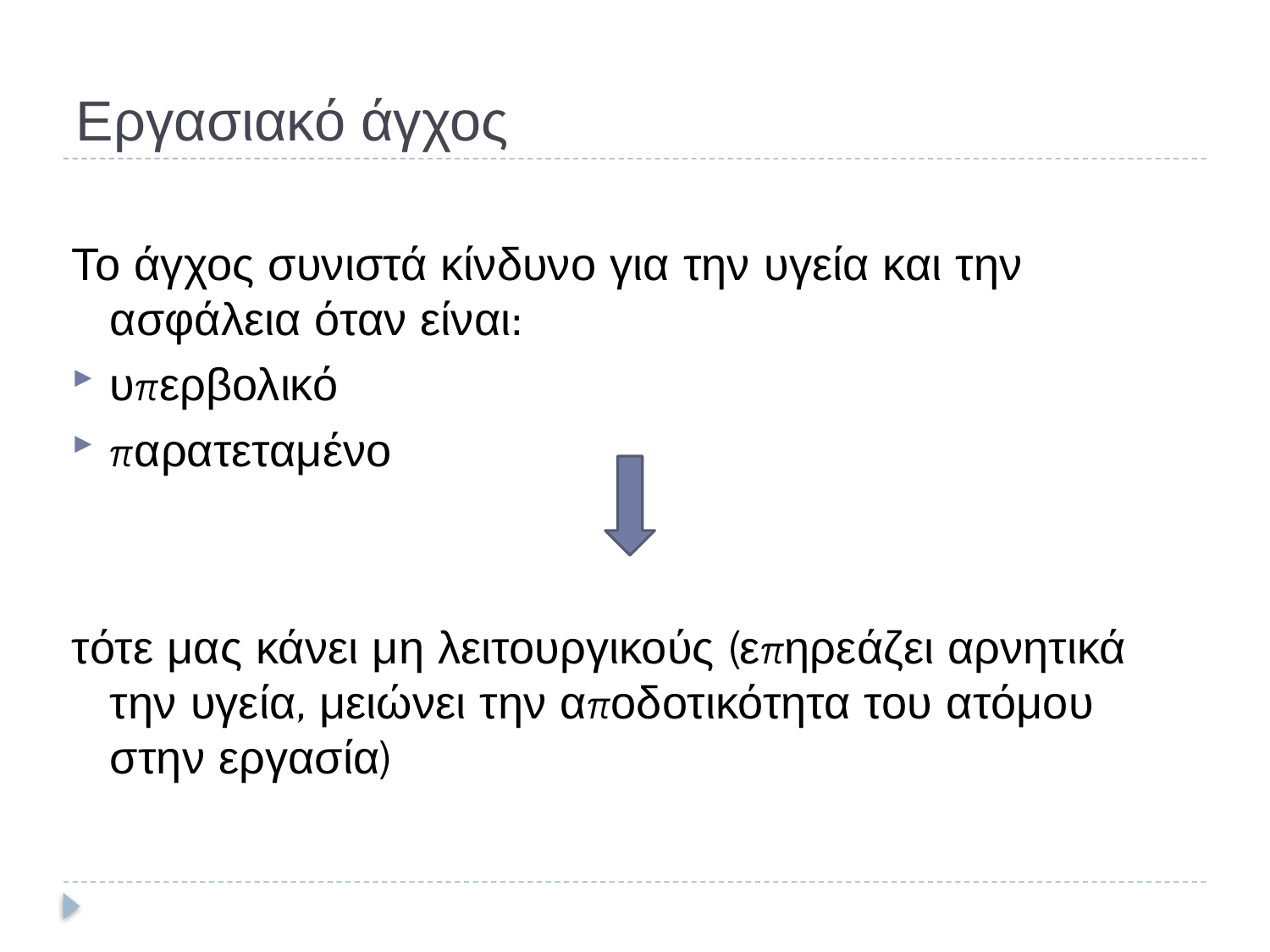

# Εργασιακό άγχος
Το άγχος συνιστά κίνδυνο για την υγεία και την ασφάλεια όταν είναι:
υπερβολικό
παρατεταμένο

τότε μας κάνει μη λειτουργικούς (επηρεάζει αρνητικά την υγεία, μειώνει την αποδοτικότητα του ατόμου στην εργασία)